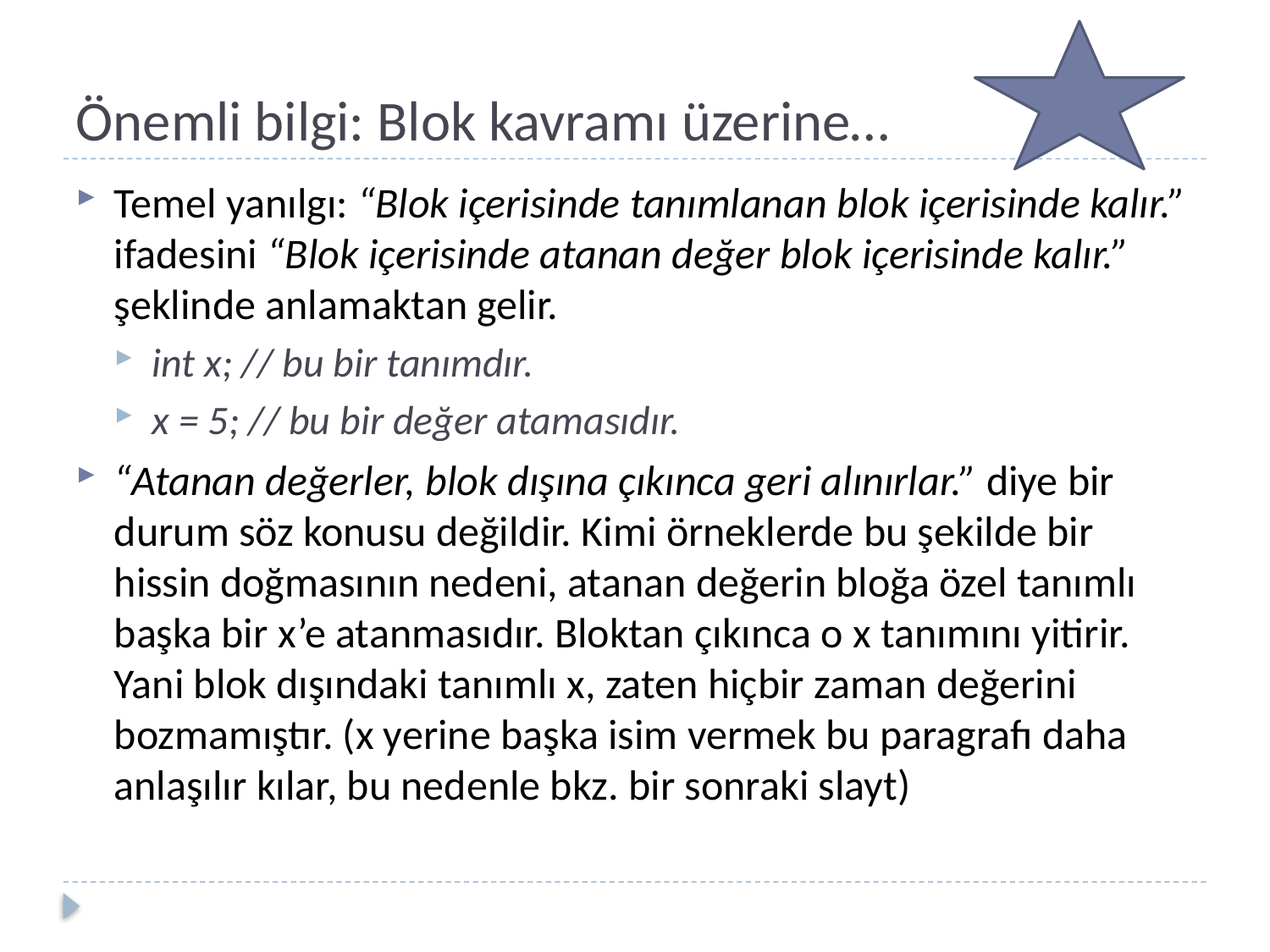

# Önemli bilgi: Blok kavramı üzerine…

Temel yanılgı: “Blok içerisinde tanımlanan blok içerisinde kalır.” ifadesini “Blok içerisinde atanan değer blok içerisinde kalır.” şeklinde anlamaktan gelir.
int x; // bu bir tanımdır.
x = 5; // bu bir değer atamasıdır.
“Atanan değerler, blok dışına çıkınca geri alınırlar.” diye bir durum söz konusu değildir. Kimi örneklerde bu şekilde bir hissin doğmasının nedeni, atanan değerin bloğa özel tanımlı başka bir x’e atanmasıdır. Bloktan çıkınca o x tanımını yitirir. Yani blok dışındaki tanımlı x, zaten hiçbir zaman değerini bozmamıştır. (x yerine başka isim vermek bu paragrafı daha anlaşılır kılar, bu nedenle bkz. bir sonraki slayt)